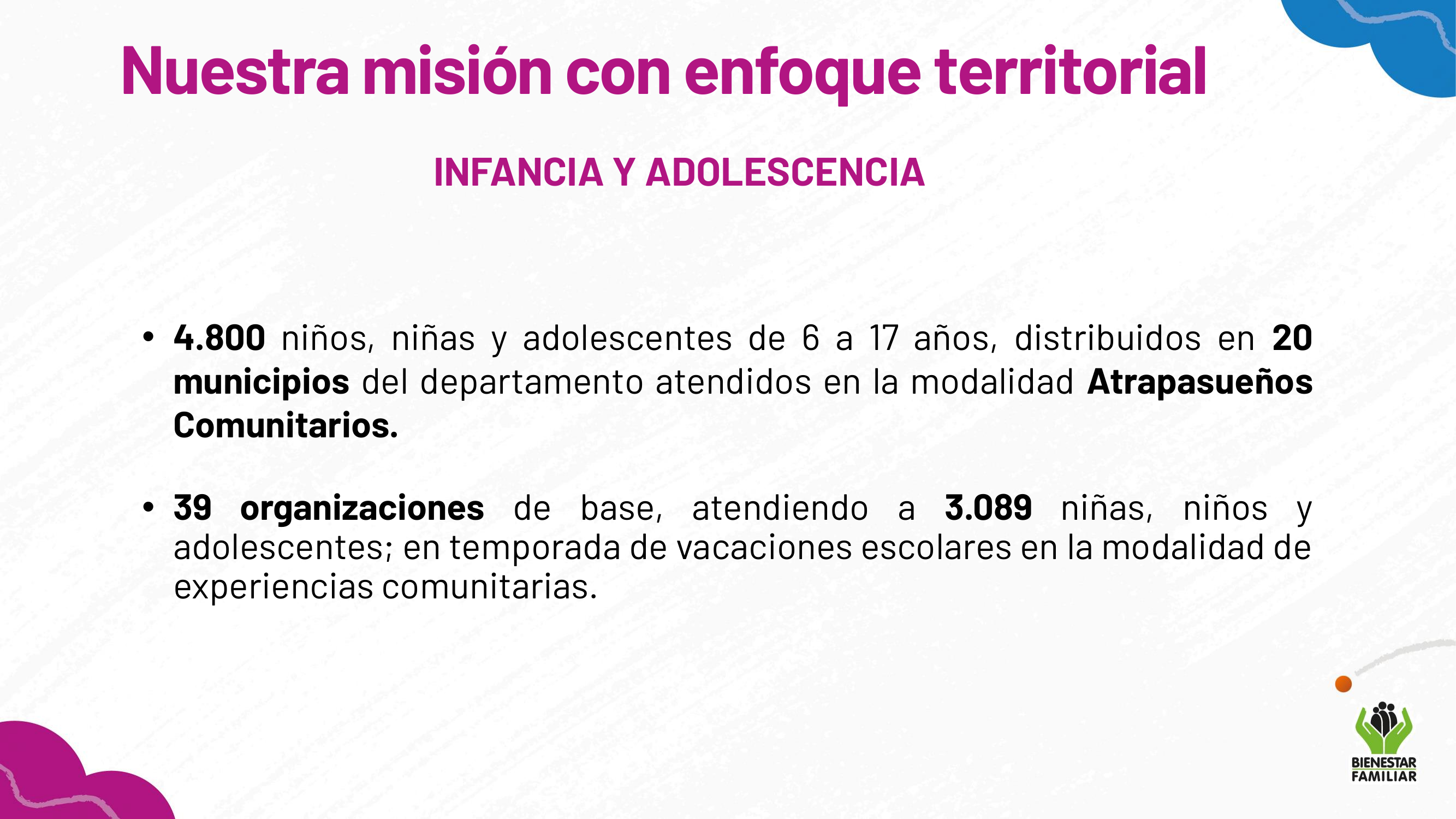

Nuestra misión con enfoque territorial
INFANCIA Y ADOLESCENCIA

4.800 niños, niñas y adolescentes de 6 a 17 años, distribuidos en 20 municipios del departamento atendidos en la modalidad Atrapasueños Comunitarios.

39 organizaciones de base, atendiendo a 3.089 niñas, niños y adolescentes; en temporada de vacaciones escolares en la modalidad de experiencias comunitarias.